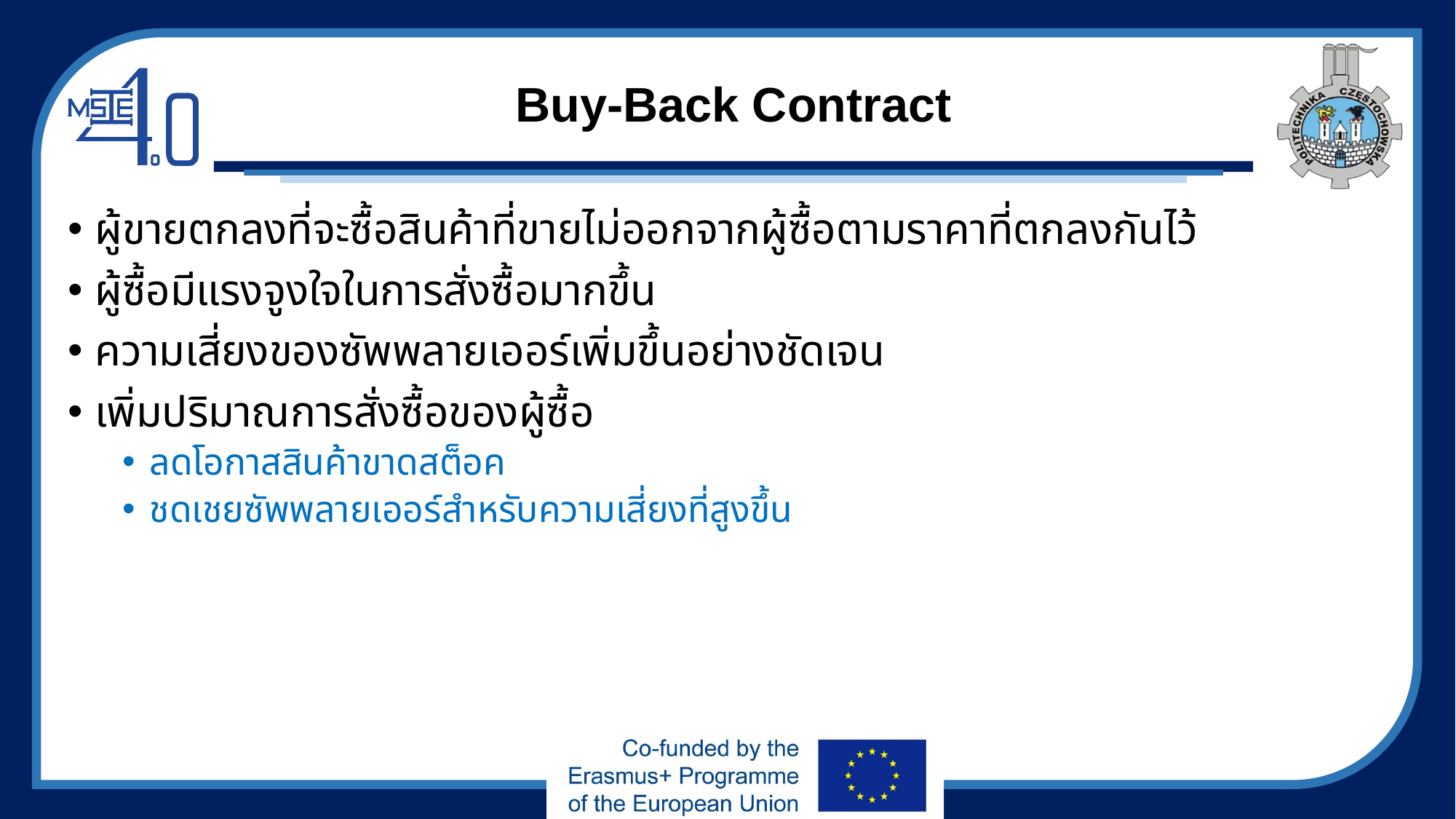

# Buy-Back Contract
ผู้ขายตกลงที่จะซื้อสินค้าที่ขายไม่ออกจากผู้ซื้อตามราคาที่ตกลงกันไว้
ผู้ซื้อมีแรงจูงใจในการสั่งซื้อมากขึ้น
ความเสี่ยงของซัพพลายเออร์เพิ่มขึ้นอย่างชัดเจน
เพิ่มปริมาณการสั่งซื้อของผู้ซื้อ
ลดโอกาสสินค้าขาดสต็อค
ชดเชยซัพพลายเออร์สำหรับความเสี่ยงที่สูงขึ้น